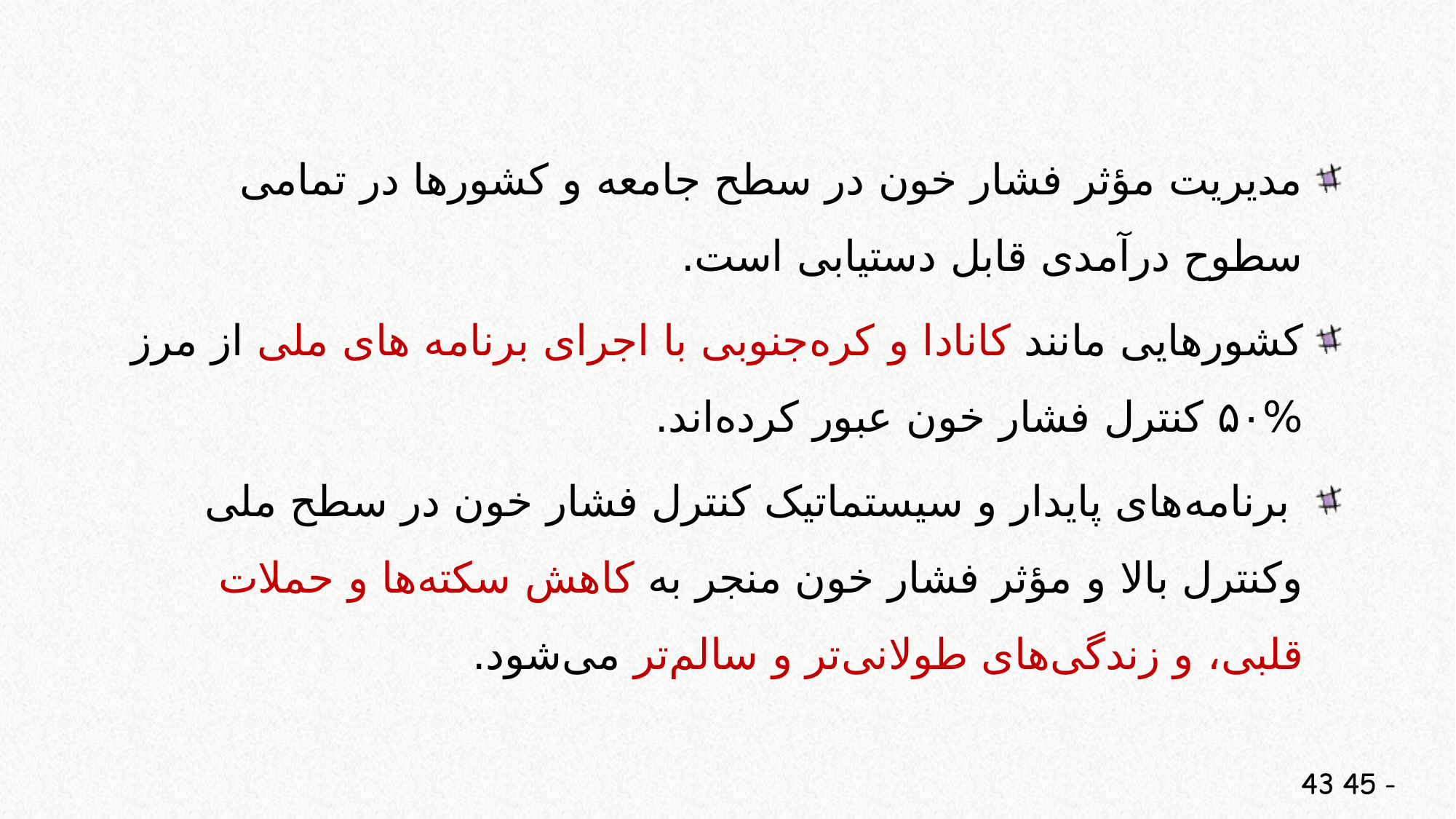

مدیریت مؤثر فشار خون در سطح جامعه و کشورها در تمامی سطوح درآمدی قابل دستیابی است.
کشورهایی مانند کانادا و کره‌جنوبی با اجرای برنامه های ملی از مرز %۵۰ کنترل فشار خون عبور کرده‌اند.
 برنامه‌های پایدار و سیستماتیک کنترل فشار خون در سطح ملی وکنترل بالا و مؤثر فشار خون منجر به کاهش سکته‌ها و حملات قلبی، و زندگی‌های طولانی‌تر و سالم‌تر می‌شود.

43 45 -